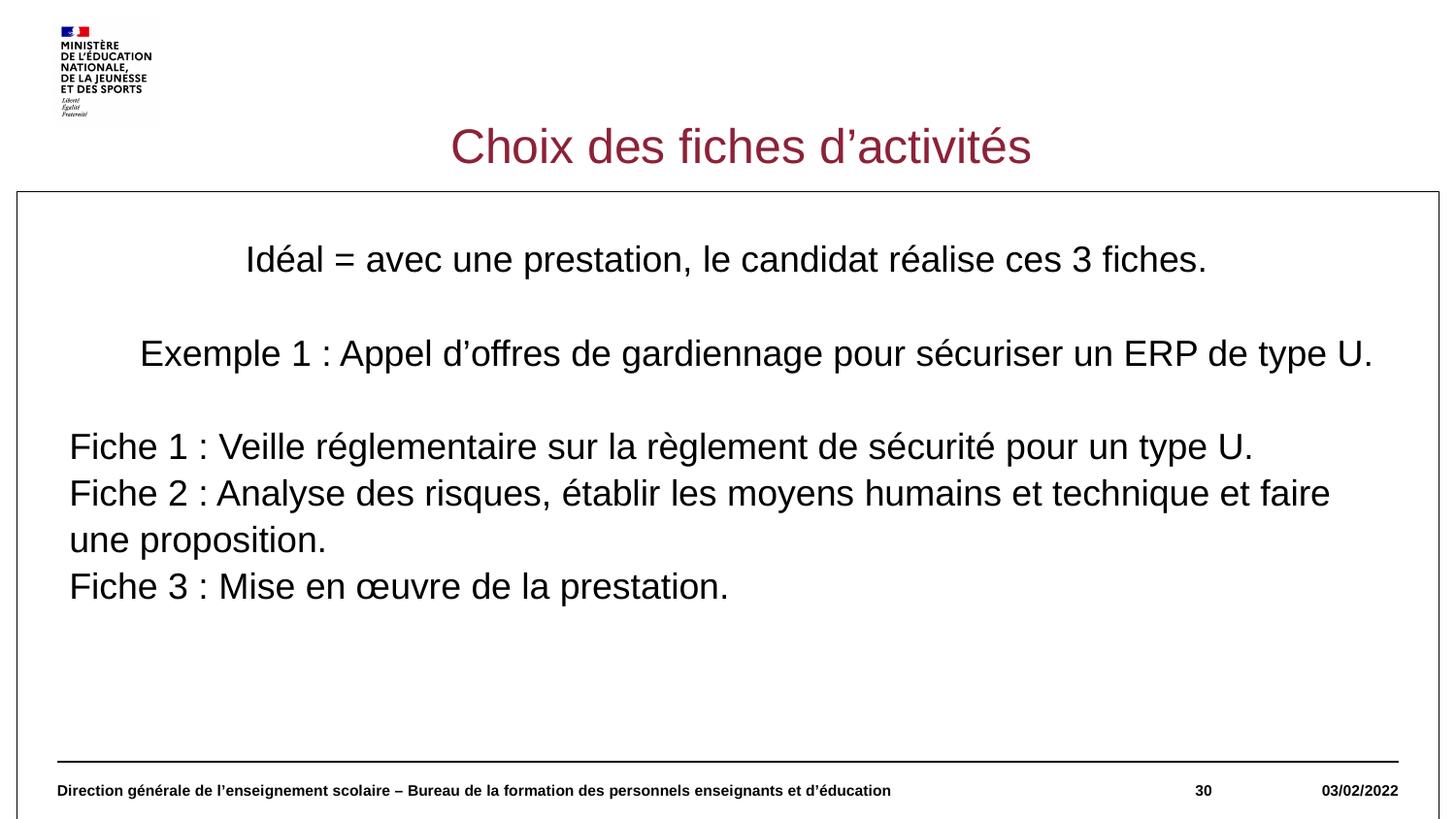

Choix des fiches d’activités
#
Idéal = avec une prestation, le candidat réalise ces 3 fiches.

Exemple 1 : Appel d’offres de gardiennage pour sécuriser un ERP de type U.

Fiche 1 : Veille réglementaire sur la règlement de sécurité pour un type U.
Fiche 2 : Analyse des risques, établir les moyens humains et technique et faire une proposition.
Fiche 3 : Mise en œuvre de la prestation.

Direction générale de l’enseignement scolaire – Bureau de la formation des personnels enseignants et d’éducation
30
03/02/2022